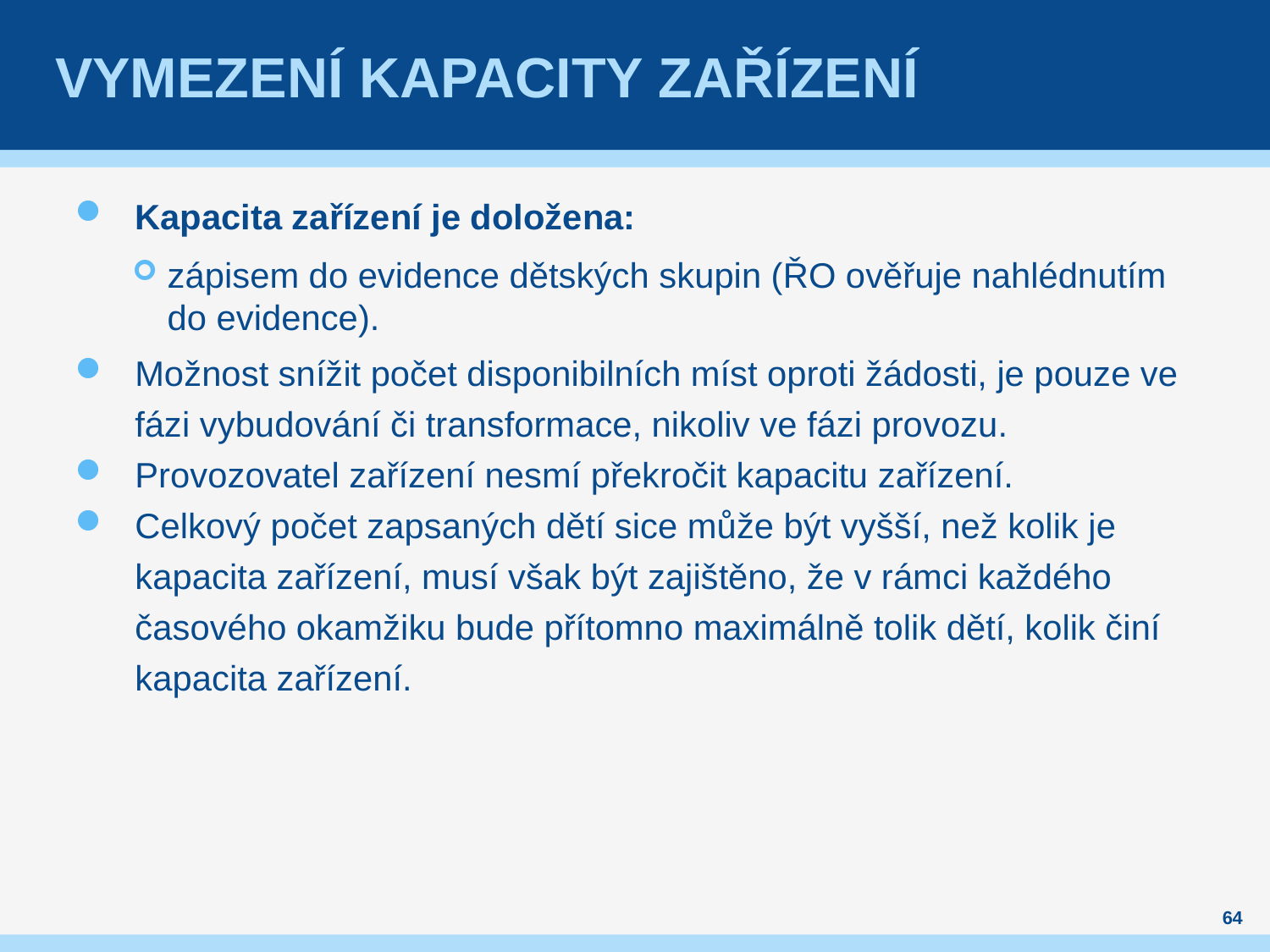

# Vymezení kapacity zařízení
Kapacita zařízení je doložena:
zápisem do evidence dětských skupin (ŘO ověřuje nahlédnutím do evidence).
Možnost snížit počet disponibilních míst oproti žádosti, je pouze ve fázi vybudování či transformace, nikoliv ve fázi provozu.
Provozovatel zařízení nesmí překročit kapacitu zařízení.
Celkový počet zapsaných dětí sice může být vyšší, než kolik je kapacita zařízení, musí však být zajištěno, že v rámci každého časového okamžiku bude přítomno maximálně tolik dětí, kolik činí kapacita zařízení.

64